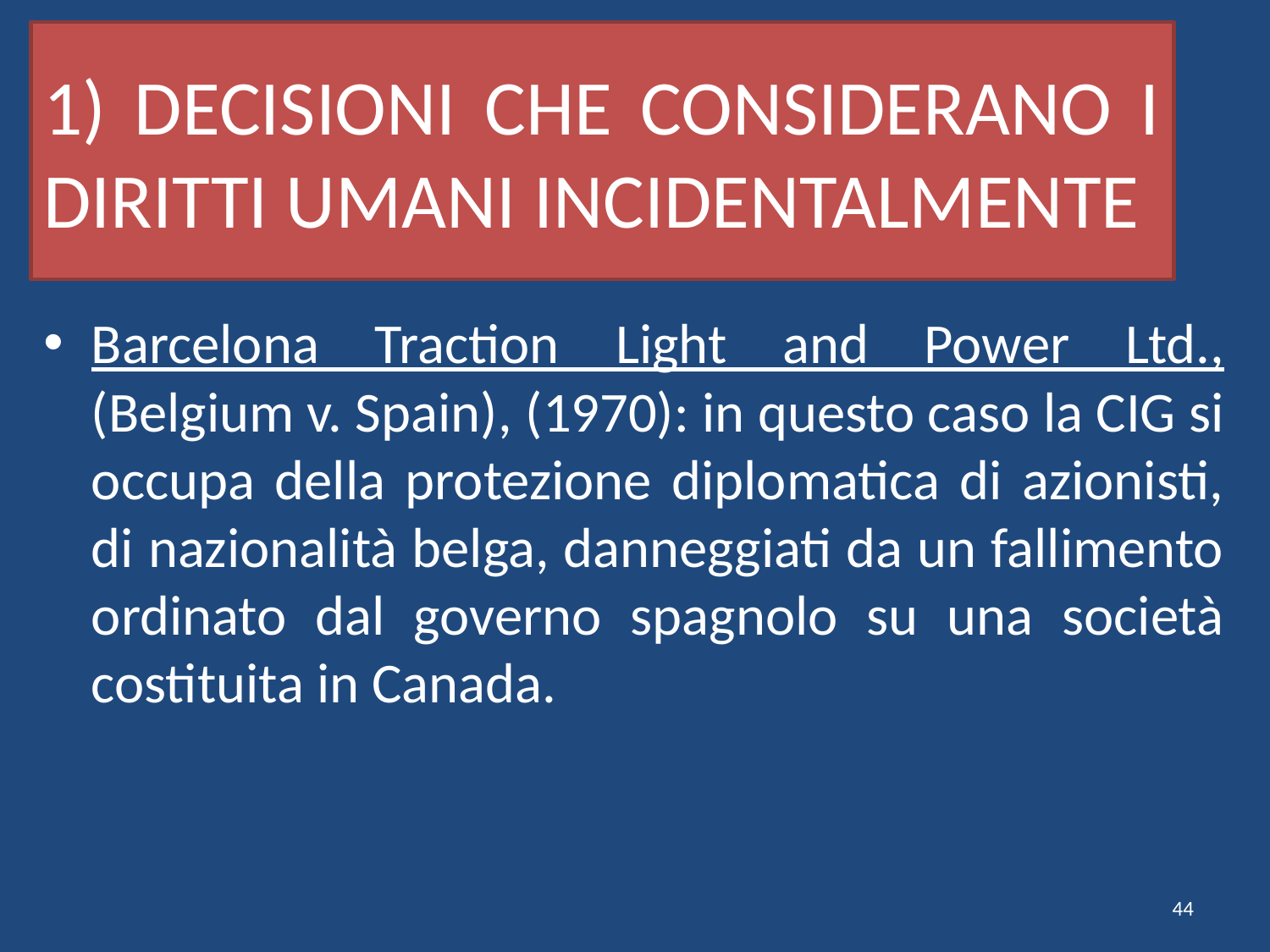

# 1) DECISIONI CHE CONSIDERANO I DIRITTI UMANI INCIDENTALMENTE
Barcelona Traction Light and Power Ltd., (Belgium v. Spain), (1970): in questo caso la CIG si occupa della protezione diplomatica di azionisti, di nazionalità belga, danneggiati da un fallimento ordinato dal governo spagnolo su una società costituita in Canada.
44